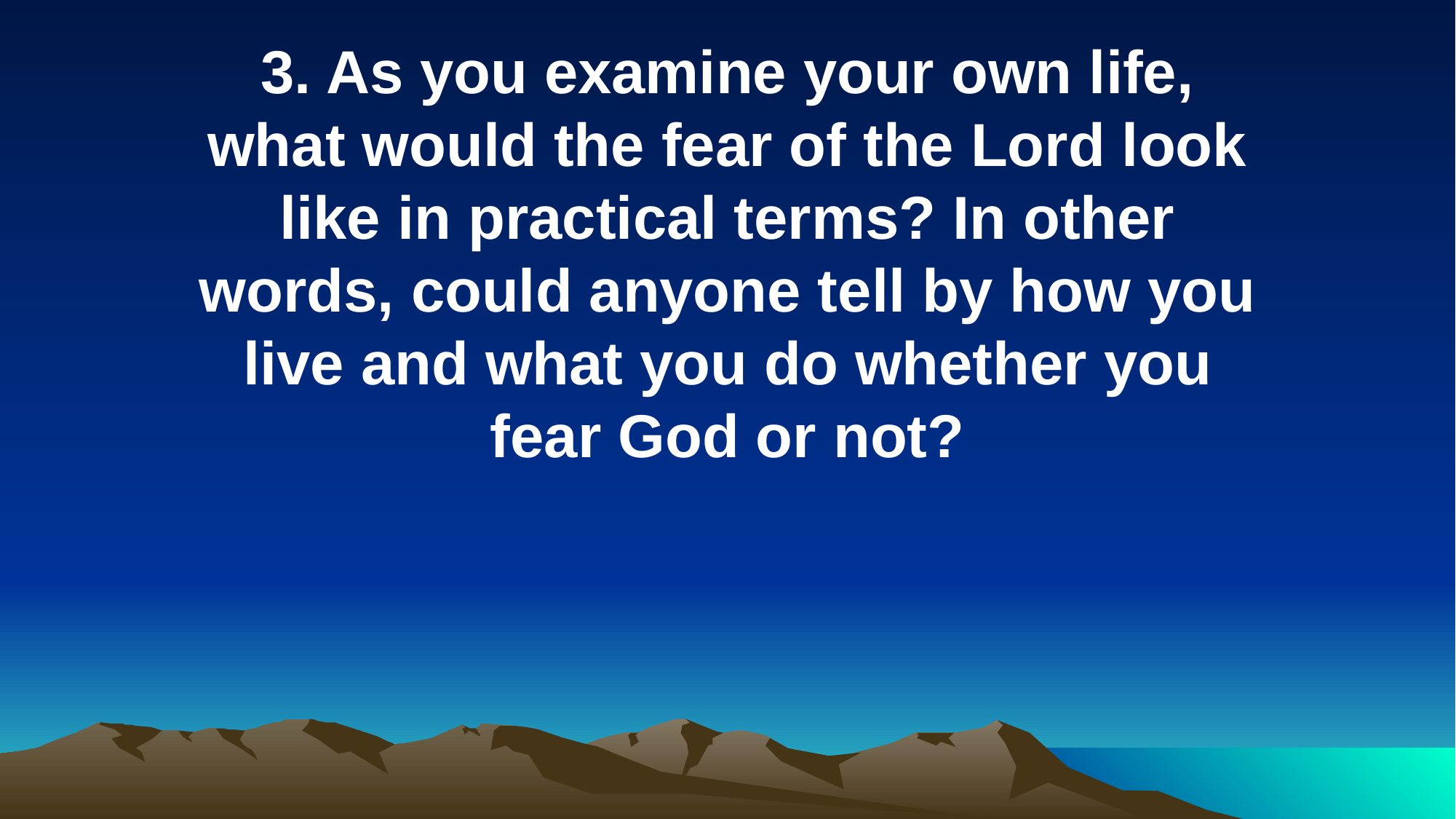

3. As you examine your own life, what would the fear of the Lord look like in practical terms? In other words, could anyone tell by how you live and what you do whether you fear God or not?